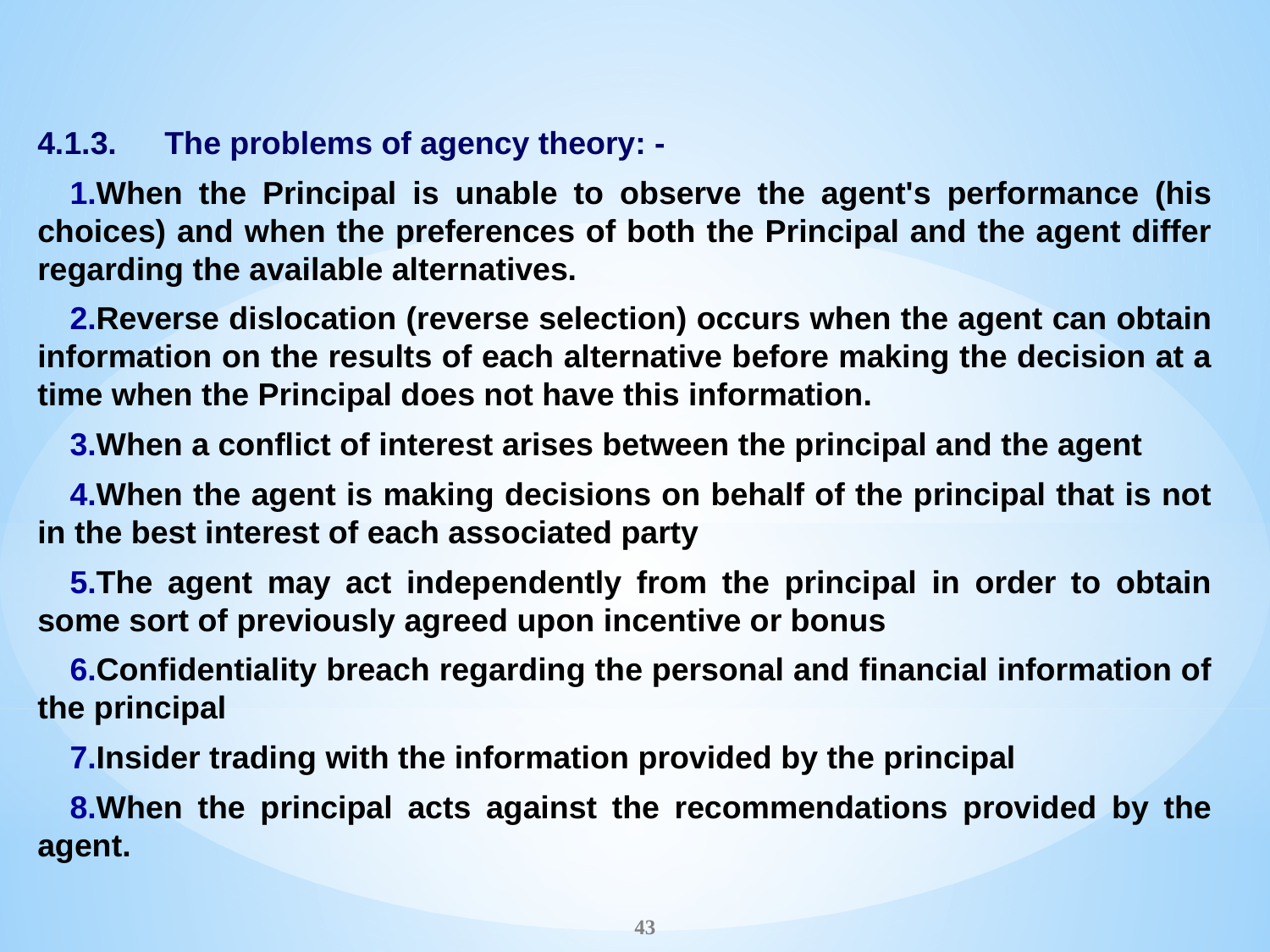

4.1.3.	The problems of agency theory: -
When the Principal is unable to observe the agent's performance (his choices) and when the preferences of both the Principal and the agent differ regarding the available alternatives.
Reverse dislocation (reverse selection) occurs when the agent can obtain information on the results of each alternative before making the decision at a time when the Principal does not have this information.
When a conflict of interest arises between the principal and the agent
When the agent is making decisions on behalf of the principal that is not in the best interest of each associated party
The agent may act independently from the principal in order to obtain some sort of previously agreed upon incentive or bonus
Confidentiality breach regarding the personal and financial information of the principal
Insider trading with the information provided by the principal
When the principal acts against the recommendations provided by the agent.
43